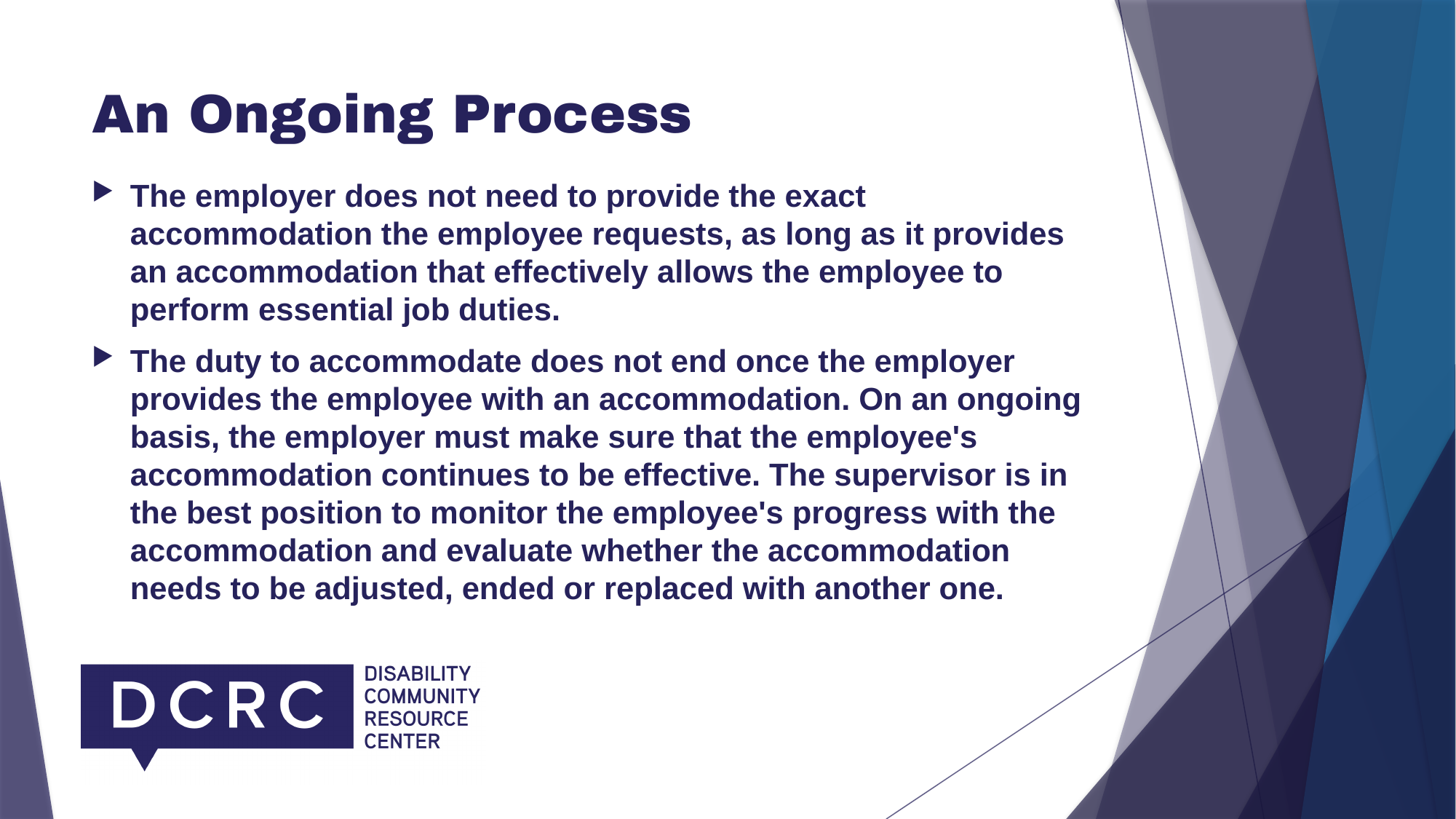

# An Ongoing Process
The employer does not need to provide the exact accommodation the employee requests, as long as it provides an accommodation that effectively allows the employee to perform essential job duties.
The duty to accommodate does not end once the employer provides the employee with an accommodation. On an ongoing basis, the employer must make sure that the employee's accommodation continues to be effective. The supervisor is in the best position to monitor the employee's progress with the accommodation and evaluate whether the accommodation needs to be adjusted, ended or replaced with another one.